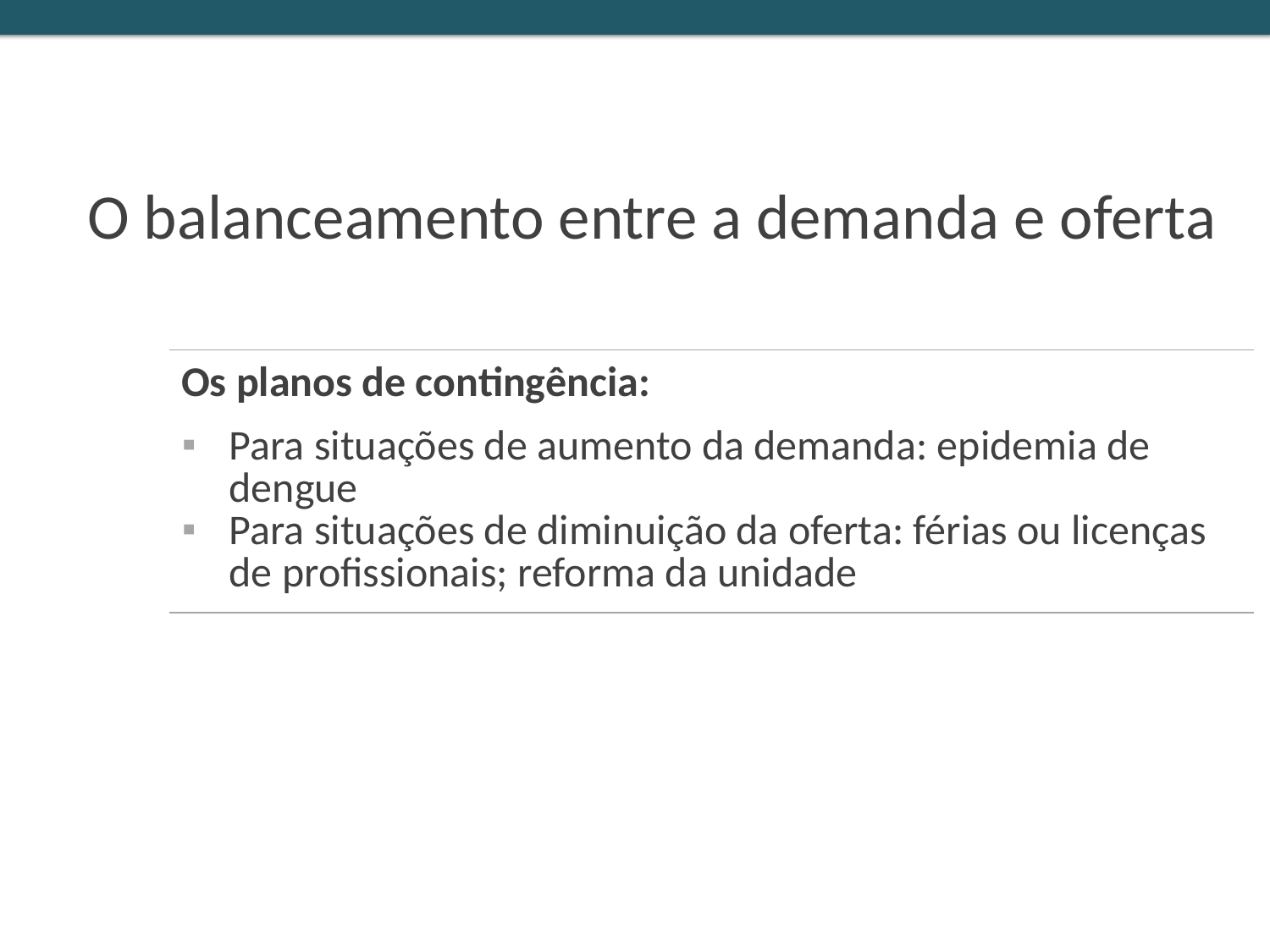

O balanceamento entre a demanda e oferta
| Os planos de contingência: Para situações de aumento da demanda: epidemia de dengue Para situações de diminuição da oferta: férias ou licenças de profissionais; reforma da unidade |
| --- |